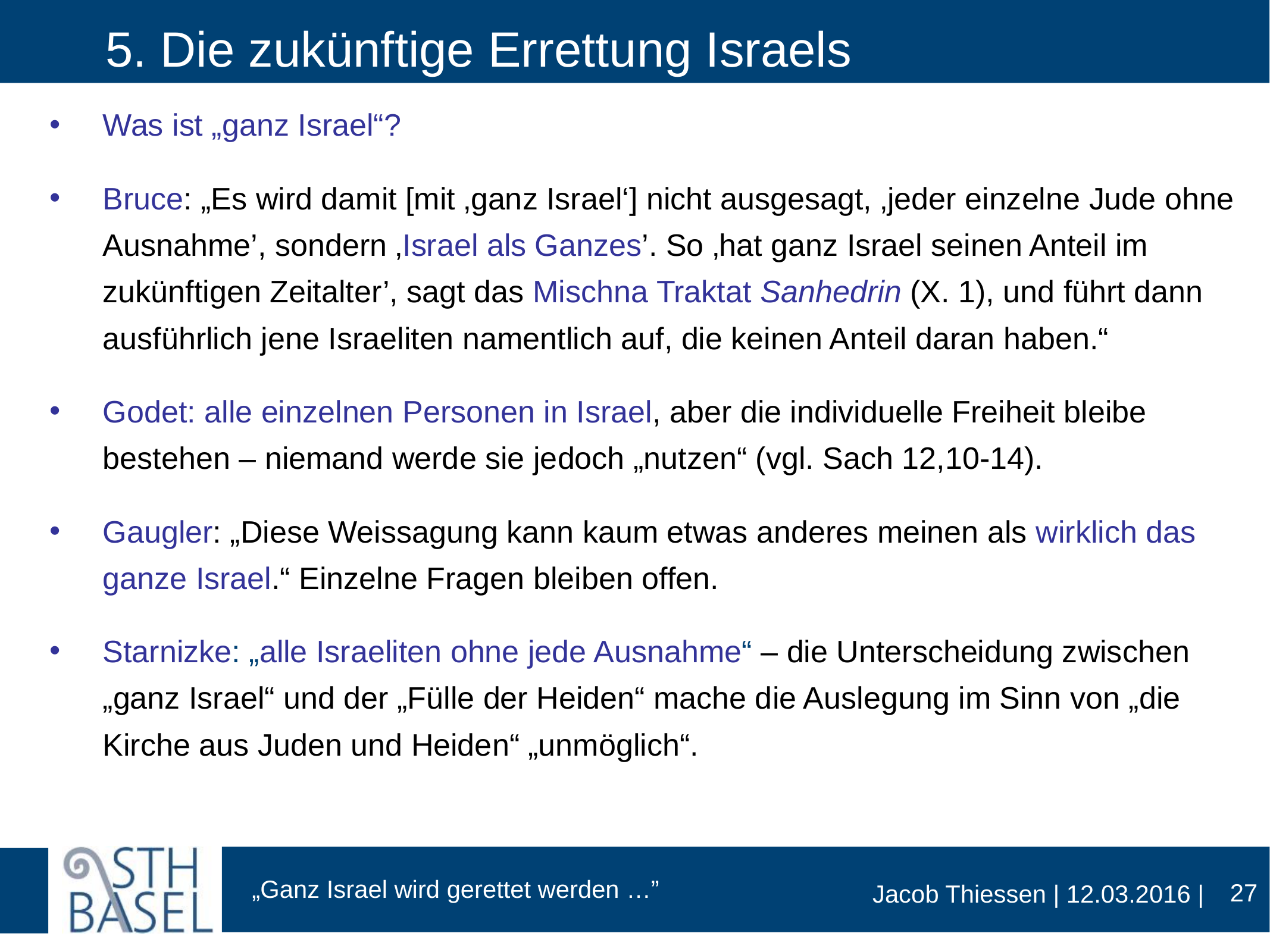

# 5. Die zukünftige Errettung Israels
Was ist „ganz Israel“?
Bruce: „Es wird damit [mit ‚ganz Israel‘] nicht ausgesagt, ‚jeder einzelne Jude ohne Ausnahme’, sondern ‚Israel als Ganzes’. So ‚hat ganz Israel seinen Anteil im zukünftigen Zeitalter’, sagt das Mischna Traktat Sanhedrin (X. 1), und führt dann ausführlich jene Israeliten namentlich auf, die keinen Anteil daran haben.“
Godet: alle einzelnen Personen in Israel, aber die individuelle Freiheit bleibe bestehen – niemand werde sie jedoch „nutzen“ (vgl. Sach 12,10-14).
Gaugler: „Diese Weissagung kann kaum etwas anderes meinen als wirklich das ganze Israel.“ Einzelne Fragen bleiben offen.
Starnizke: „alle Israeliten ohne jede Ausnahme“ – die Unterscheidung zwischen „ganz Israel“ und der „Fülle der Heiden“ mache die Auslegung im Sinn von „die Kirche aus Juden und Heiden“ „unmöglich“.

27